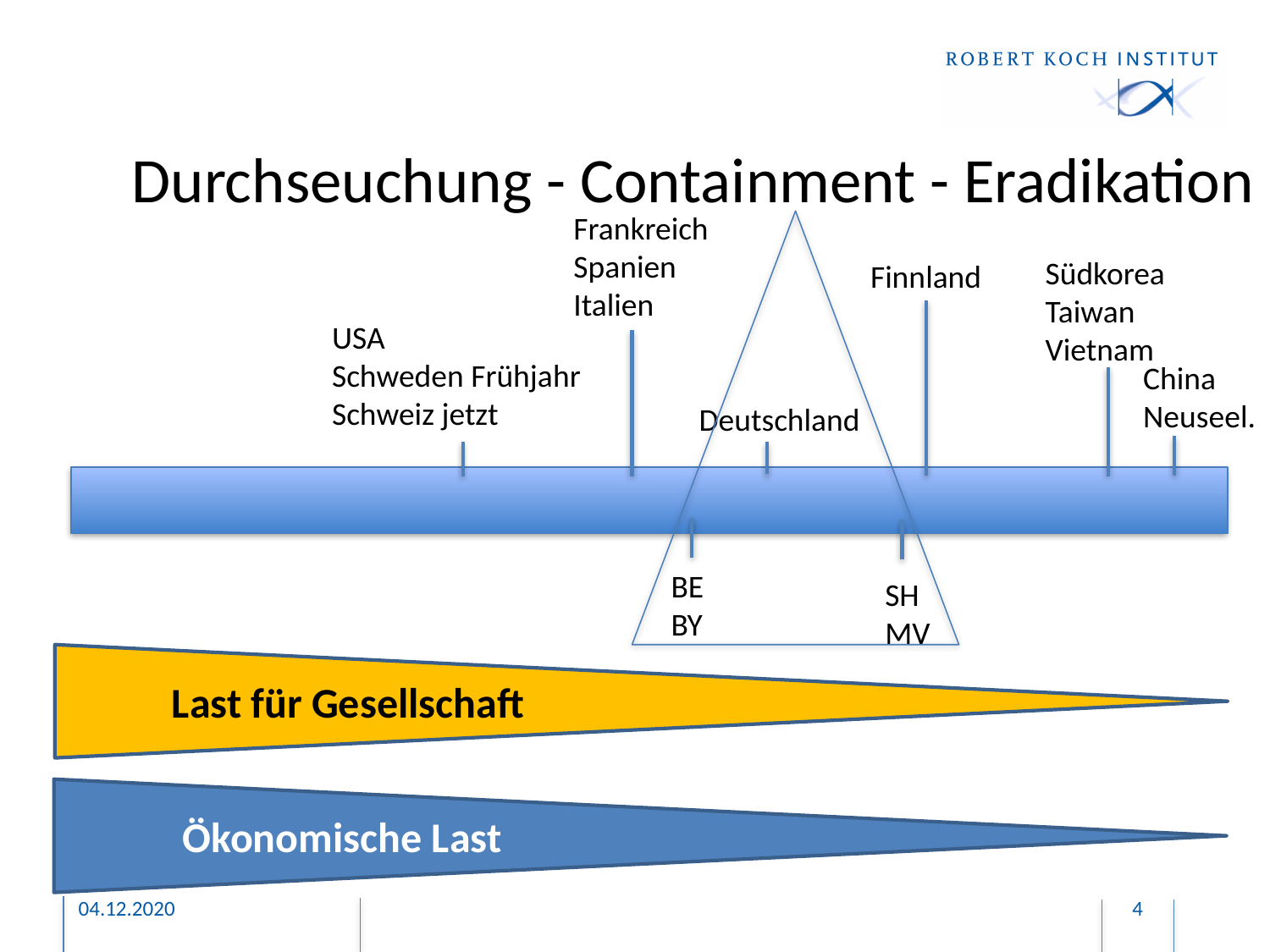

Last für Gesellschaft
Durchseuchung - Containment - Eradikation
Frankreich
Spanien
Italien

Südkorea
Taiwan
Vietnam
Ökonomische Last
Finnland
USA
Schweden Frühjahr
Schweiz jetzt
China
Neuseel.
Deutschland

BE
BY
SH
MV
04.12.2020
4